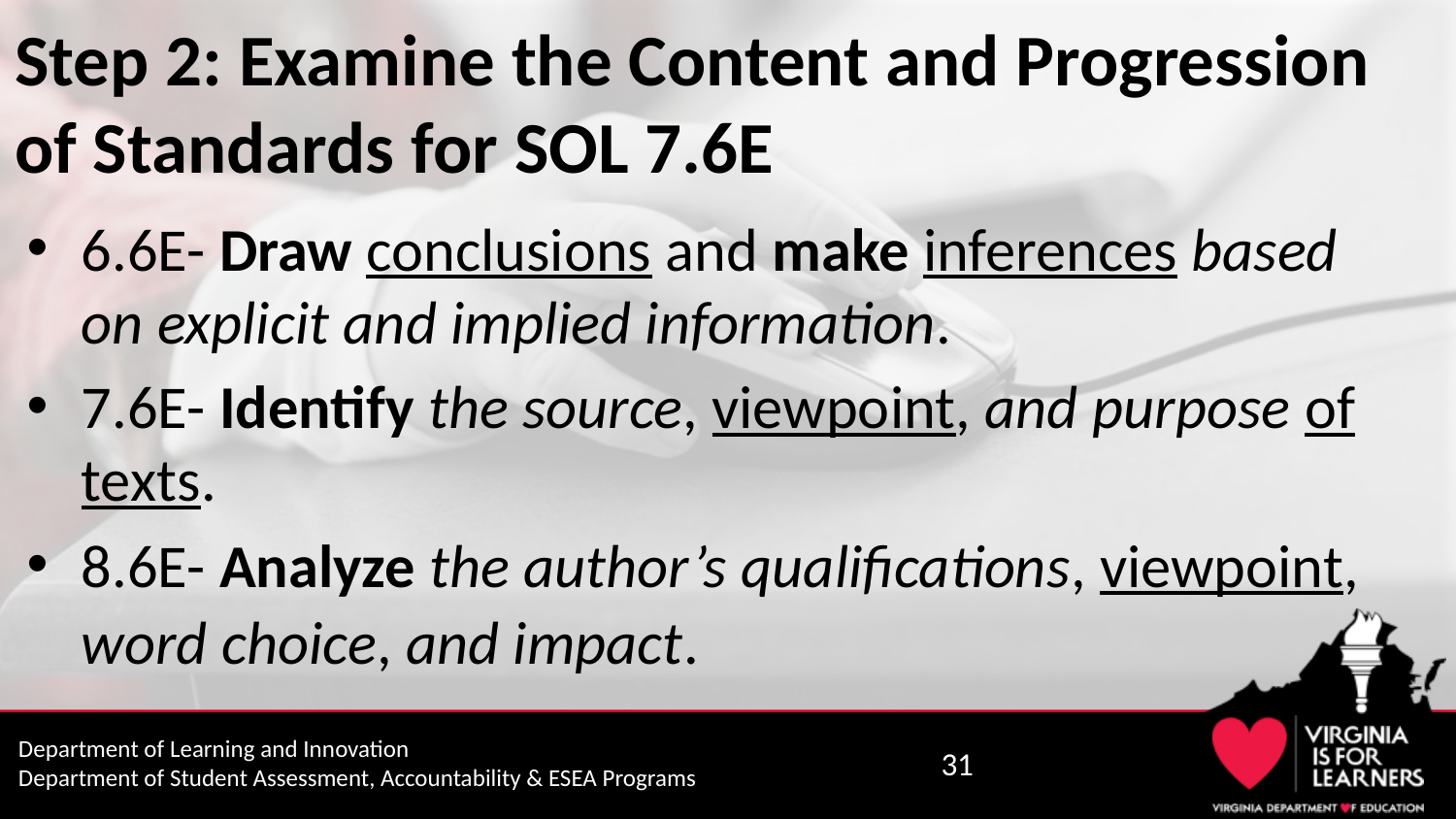

# Step 2: Examine the Content and Progression of Standards for SOL 7.6E
6.6E- Draw conclusions and make inferences based on explicit and implied information.
7.6E- Identify the source, viewpoint, and purpose of texts.
8.6E- Analyze the author’s qualifications, viewpoint, word choice, and impact.